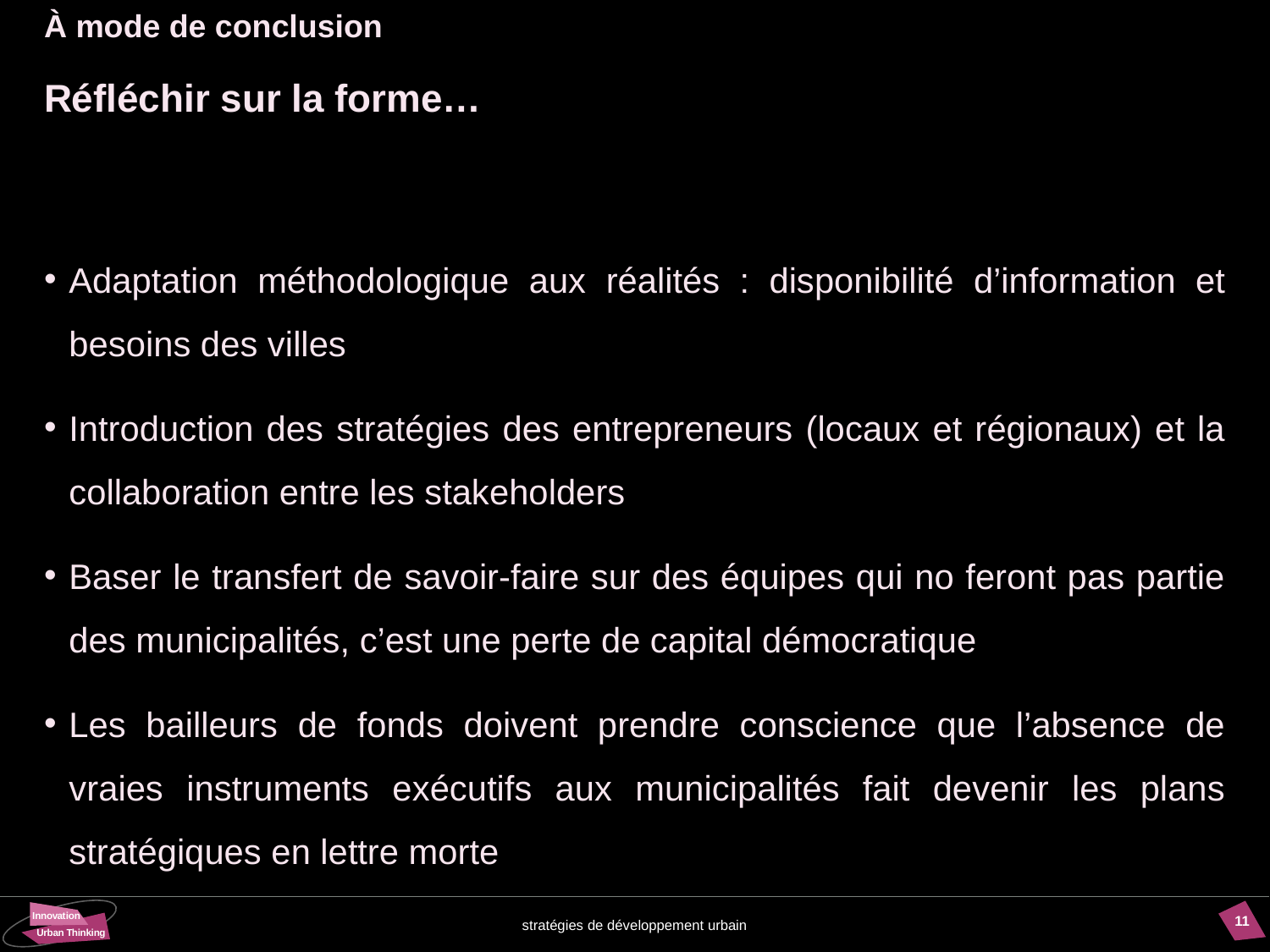

À mode de conclusion
# Réfléchir sur la forme…
Adaptation méthodologique aux réalités : disponibilité d’information et besoins des villes
Introduction des stratégies des entrepreneurs (locaux et régionaux) et la collaboration entre les stakeholders
Baser le transfert de savoir-faire sur des équipes qui no feront pas partie des municipalités, c’est une perte de capital démocratique
Les bailleurs de fonds doivent prendre conscience que l’absence de vraies instruments exécutifs aux municipalités fait devenir les plans stratégiques en lettre morte